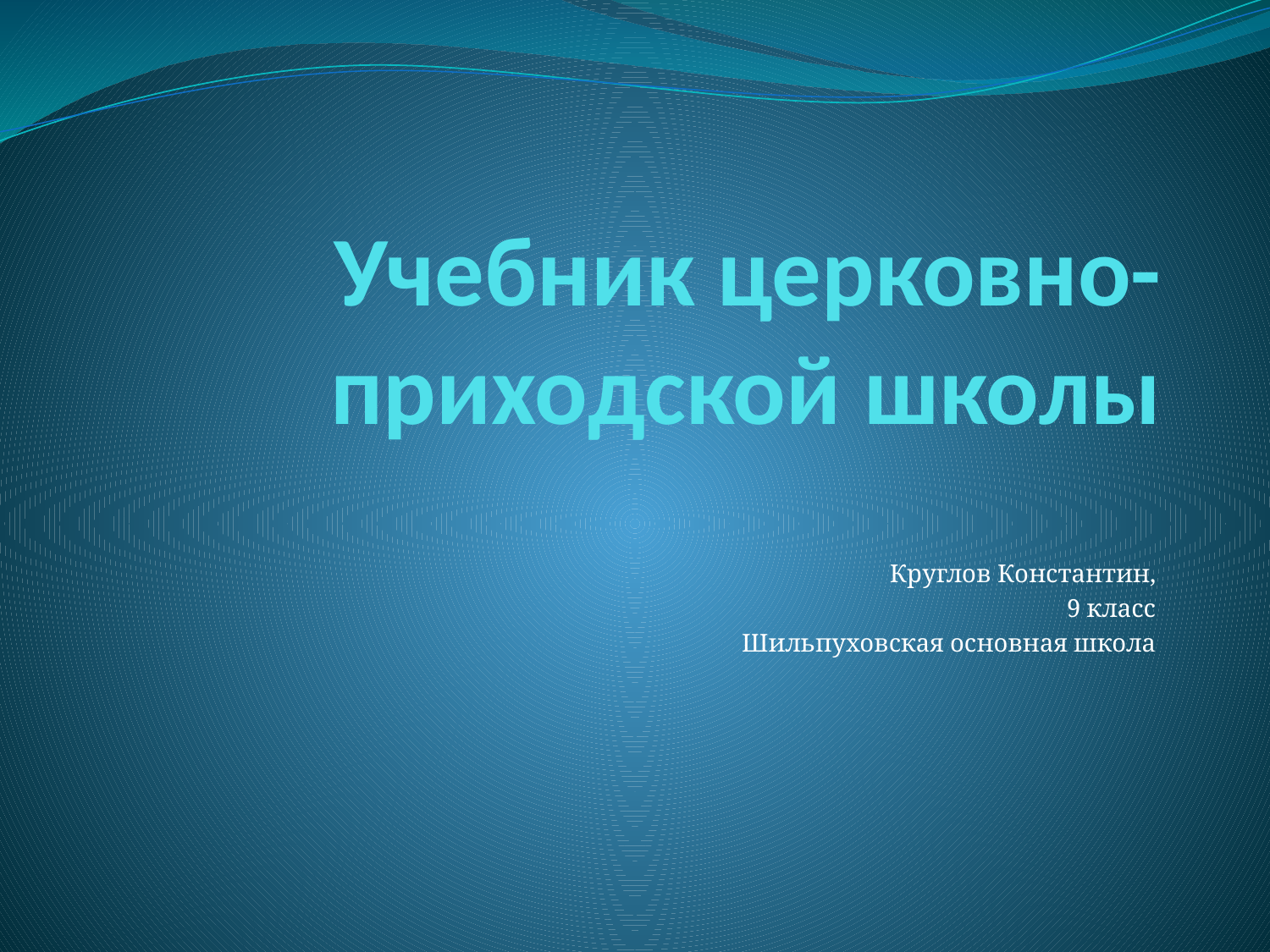

# Учебник церковно-приходской школы

Круглов Константин,
9 класс
Шильпуховская основная школа